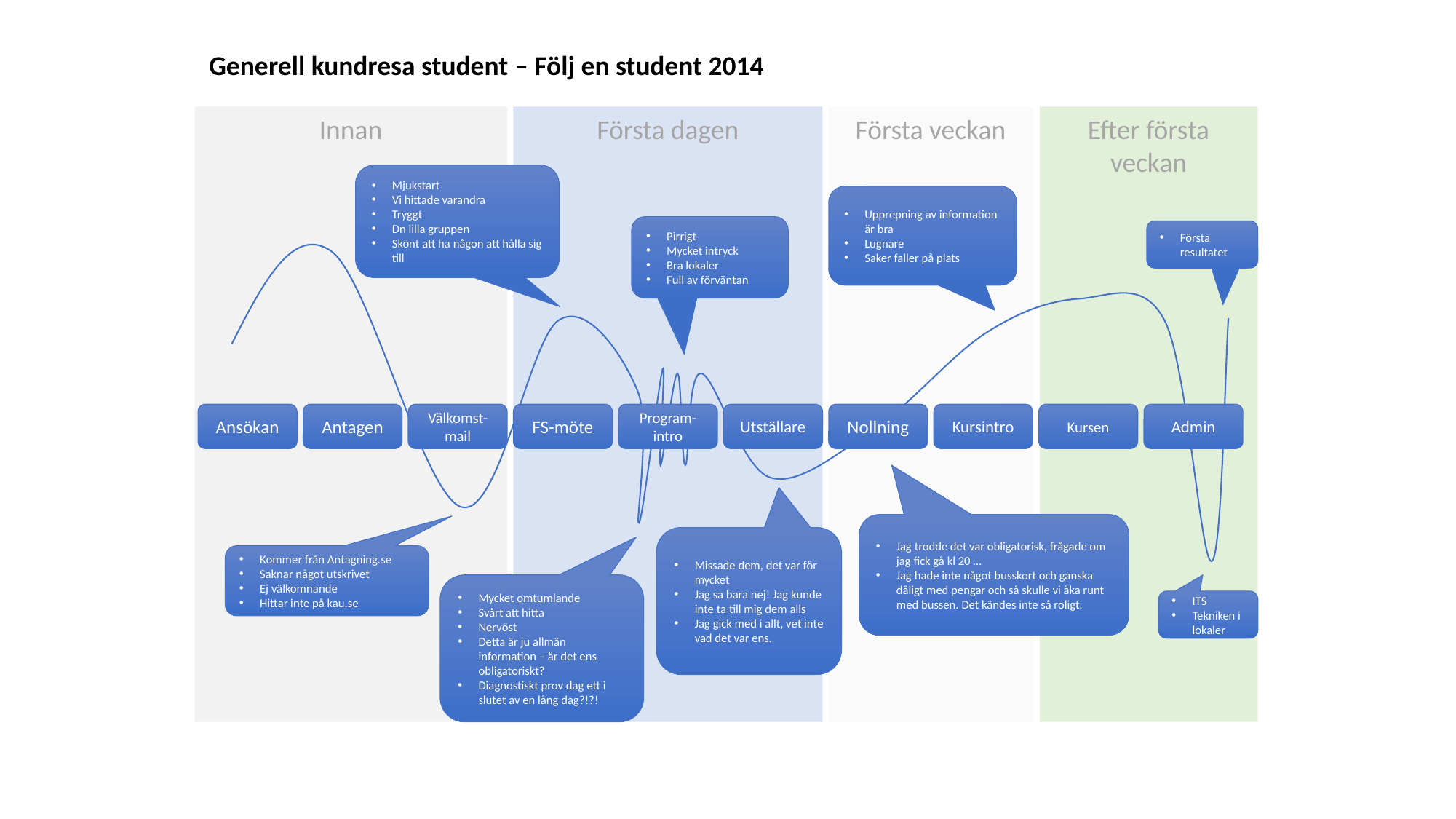

# Generell kundresa student – Följ en student 2014
Innan
Första dagen
Första veckan
Efter första veckan
Mjukstart
Vi hittade varandra
Tryggt
Dn lilla gruppen
Skönt att ha någon att hålla sig till
Upprepning av information är bra
Lugnare
Saker faller på plats
Pirrigt
Mycket intryck
Bra lokaler
Full av förväntan
Första resultatet
Jag trodde det var obligatorisk, frågade om jag fick gå kl 20 …
Jag hade inte något busskort och ganska dåligt med pengar och så skulle vi åka runt med bussen. Det kändes inte så roligt.
Missade dem, det var för mycket
Jag sa bara nej! Jag kunde inte ta till mig dem alls
Jag gick med i allt, vet inte vad det var ens.
Kommer från Antagning.se
Saknar något utskrivet
Ej välkomnande
Hittar inte på kau.se
Mycket omtumlande
Svårt att hitta
Nervöst
Detta är ju allmän information – är det ens obligatoriskt?
Diagnostiskt prov dag ett i slutet av en lång dag?!?!
ITS
Tekniken i lokaler

Ansökan
Antagen
Välkomst-
mail
FS-möte
Program-
intro
Utställare
Nollning
Kursintro
Kursen
Admin